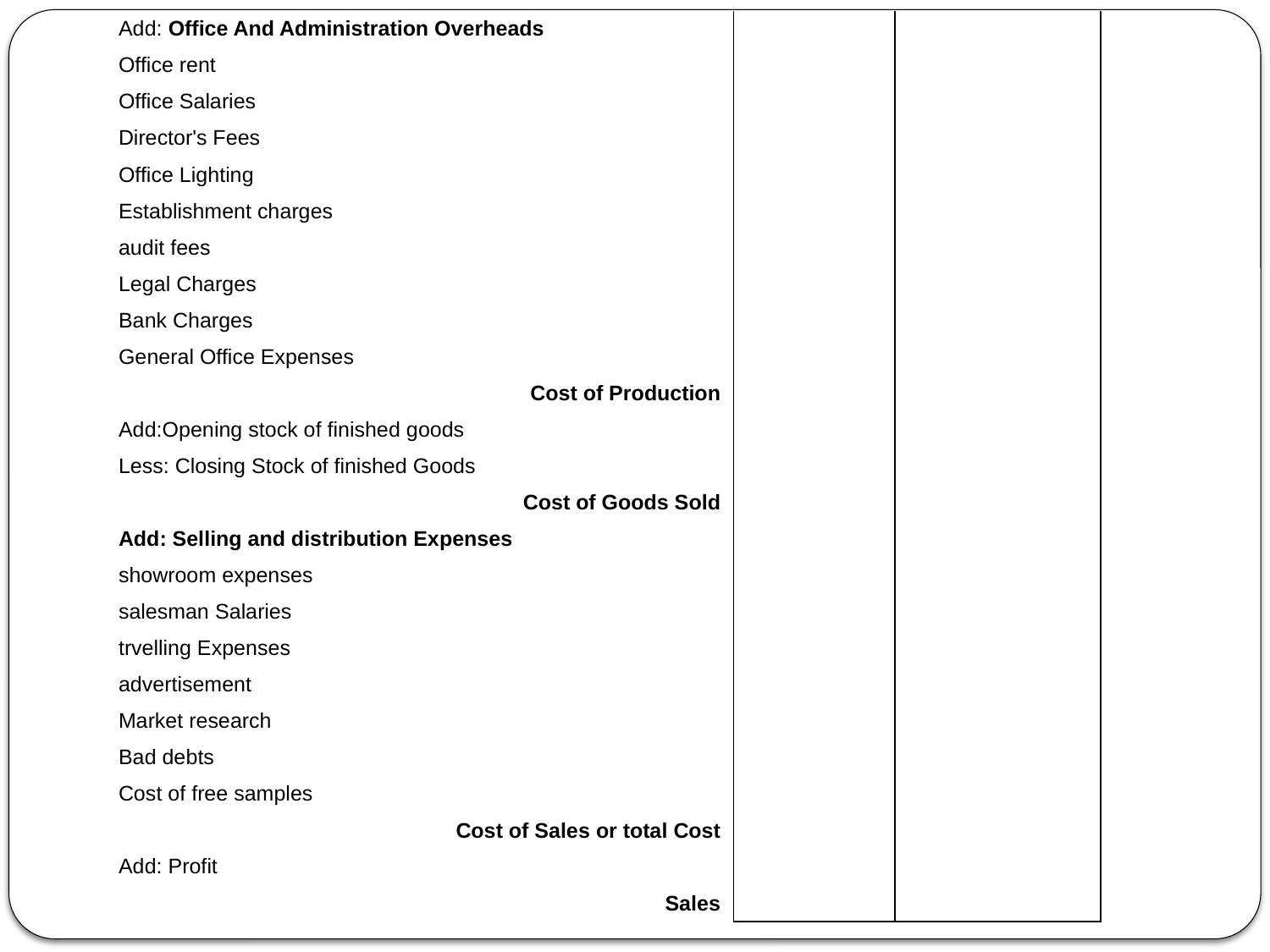

| Add: Office And Administration Overheads |  |  |
| --- | --- | --- |
| Office rent |  |  |
| Office Salaries |  |  |
| Director's Fees |  |  |
| Office Lighting |  |  |
| Establishment charges |  |  |
| audit fees |  |  |
| Legal Charges |  |  |
| Bank Charges |  |  |
| General Office Expenses |  |  |
| Cost of Production |  |  |
| Add:Opening stock of finished goods |  |  |
| Less: Closing Stock of finished Goods |  |  |
| Cost of Goods Sold |  |  |
| Add: Selling and distribution Expenses |  |  |
| showroom expenses |  |  |
| salesman Salaries |  |  |
| trvelling Expenses |  |  |
| advertisement |  |  |
| Market research |  |  |
| Bad debts |  |  |
| Cost of free samples |  |  |
| Cost of Sales or total Cost |  |  |
| Add: Profit |  |  |
| Sales |  |  |